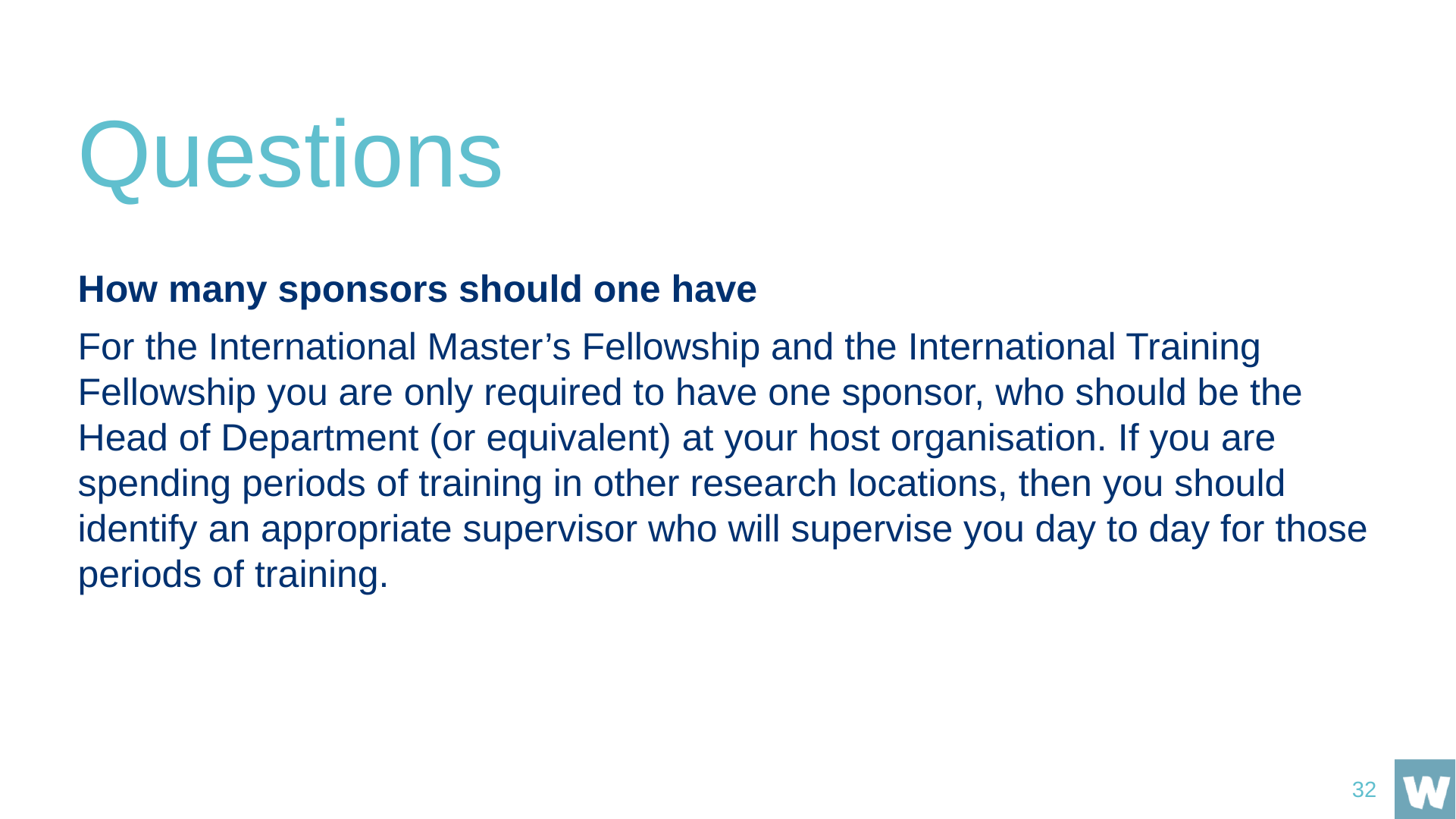

# Questions
How many sponsors should one have
For the International Master’s Fellowship and the International Training Fellowship you are only required to have one sponsor, who should be the Head of Department (or equivalent) at your host organisation. If you are spending periods of training in other research locations, then you should identify an appropriate supervisor who will supervise you day to day for those periods of training.

32